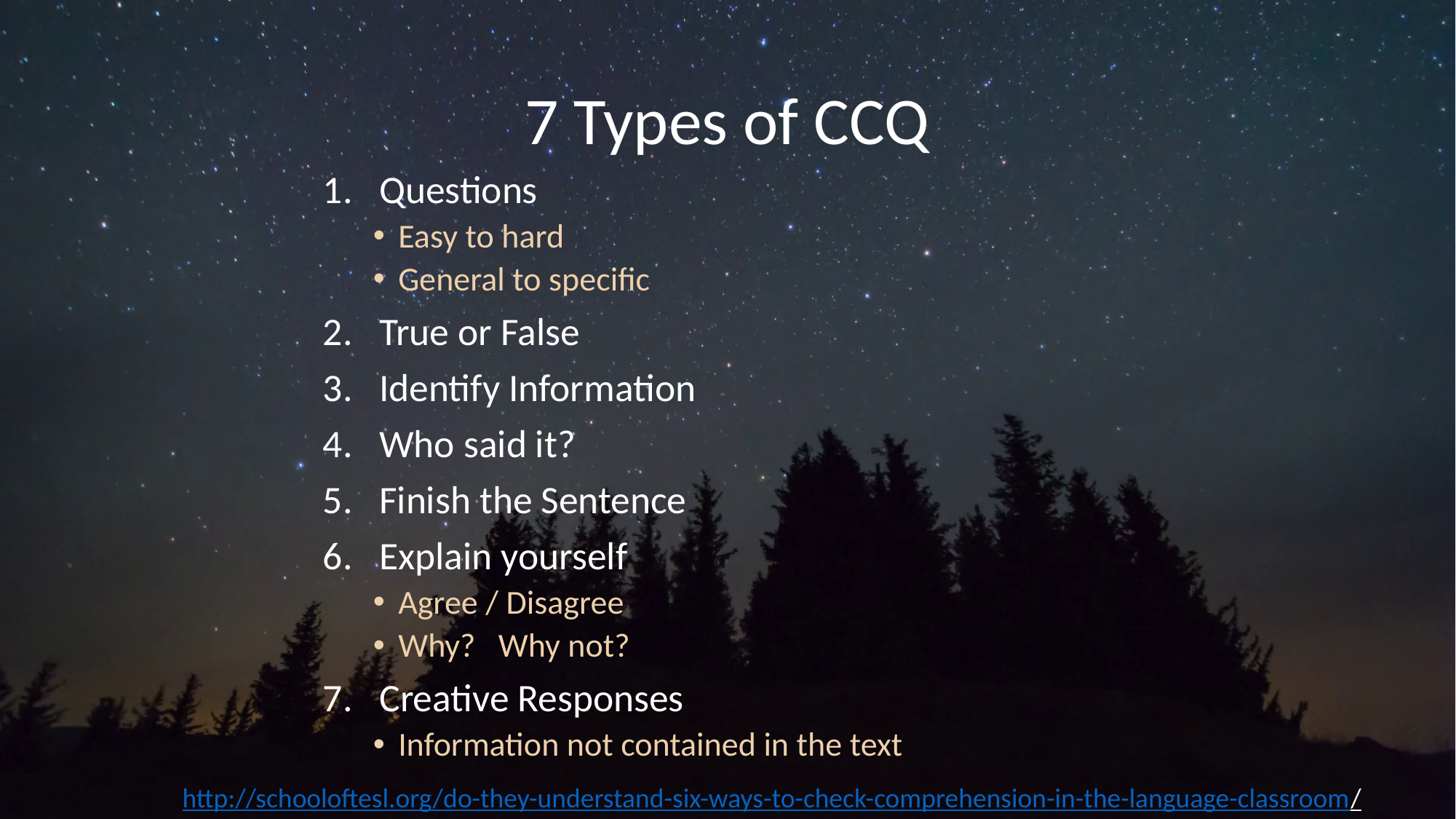

# 7 Types of CCQ
Questions
Easy to hard
General to specific
True or False
Identify Information
Who said it?
Finish the Sentence
Explain yourself
Agree / Disagree
Why?   Why not?
Creative Responses
Information not contained in the text
http://schooloftesl.org/do-they-understand-six-ways-to-check-comprehension-in-the-language-classroom/